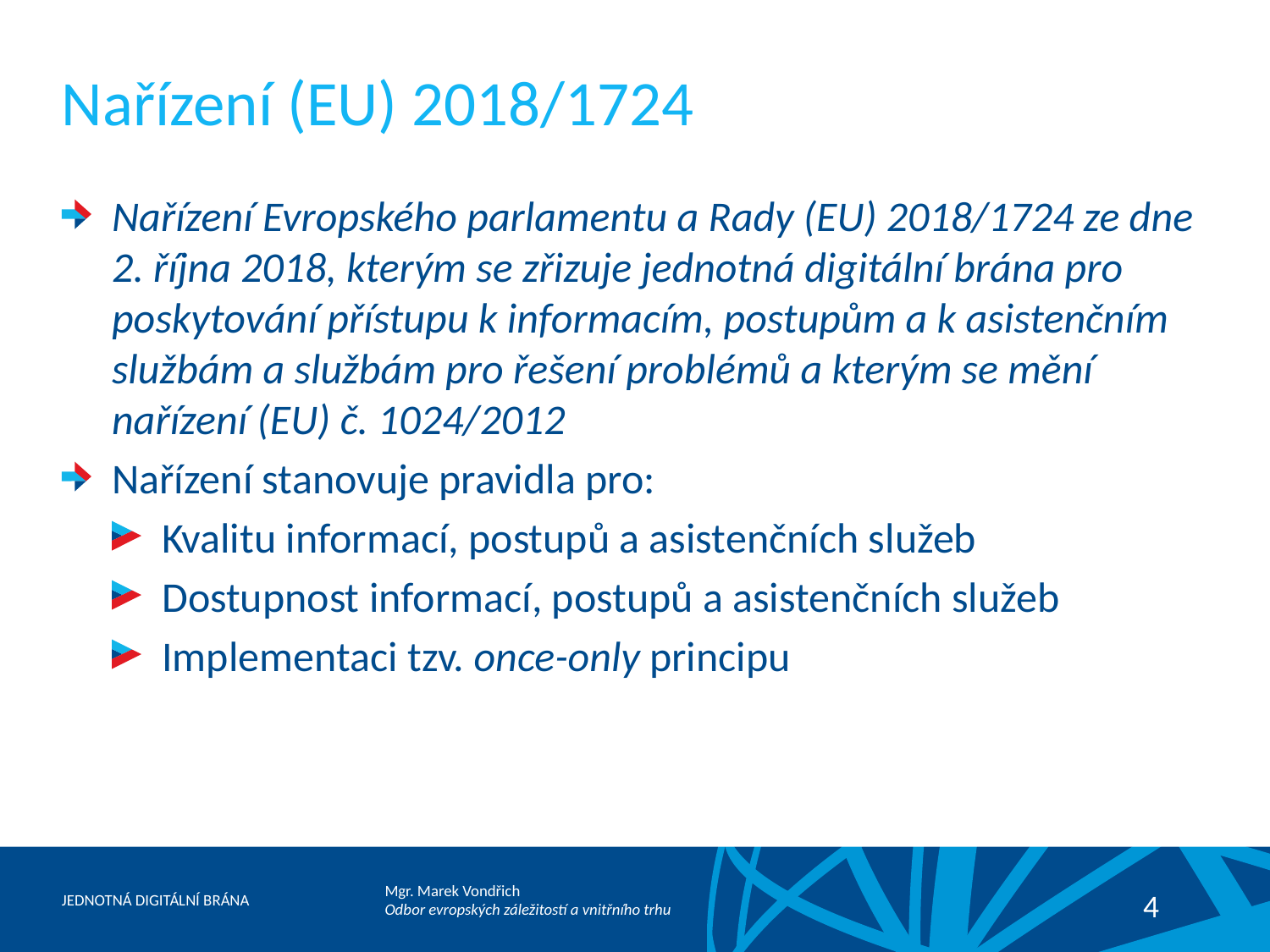

# Nařízení (EU) 2018/1724
Nařízení Evropského parlamentu a Rady (EU) 2018/1724 ze dne 2. října 2018, kterým se zřizuje jednotná digitální brána pro poskytování přístupu k informacím, postupům a k asistenčním službám a službám pro řešení problémů a kterým se mění nařízení (EU) č. 1024/2012
Nařízení stanovuje pravidla pro:
Kvalitu informací, postupů a asistenčních služeb
Dostupnost informací, postupů a asistenčních služeb
Implementaci tzv. once-only principu